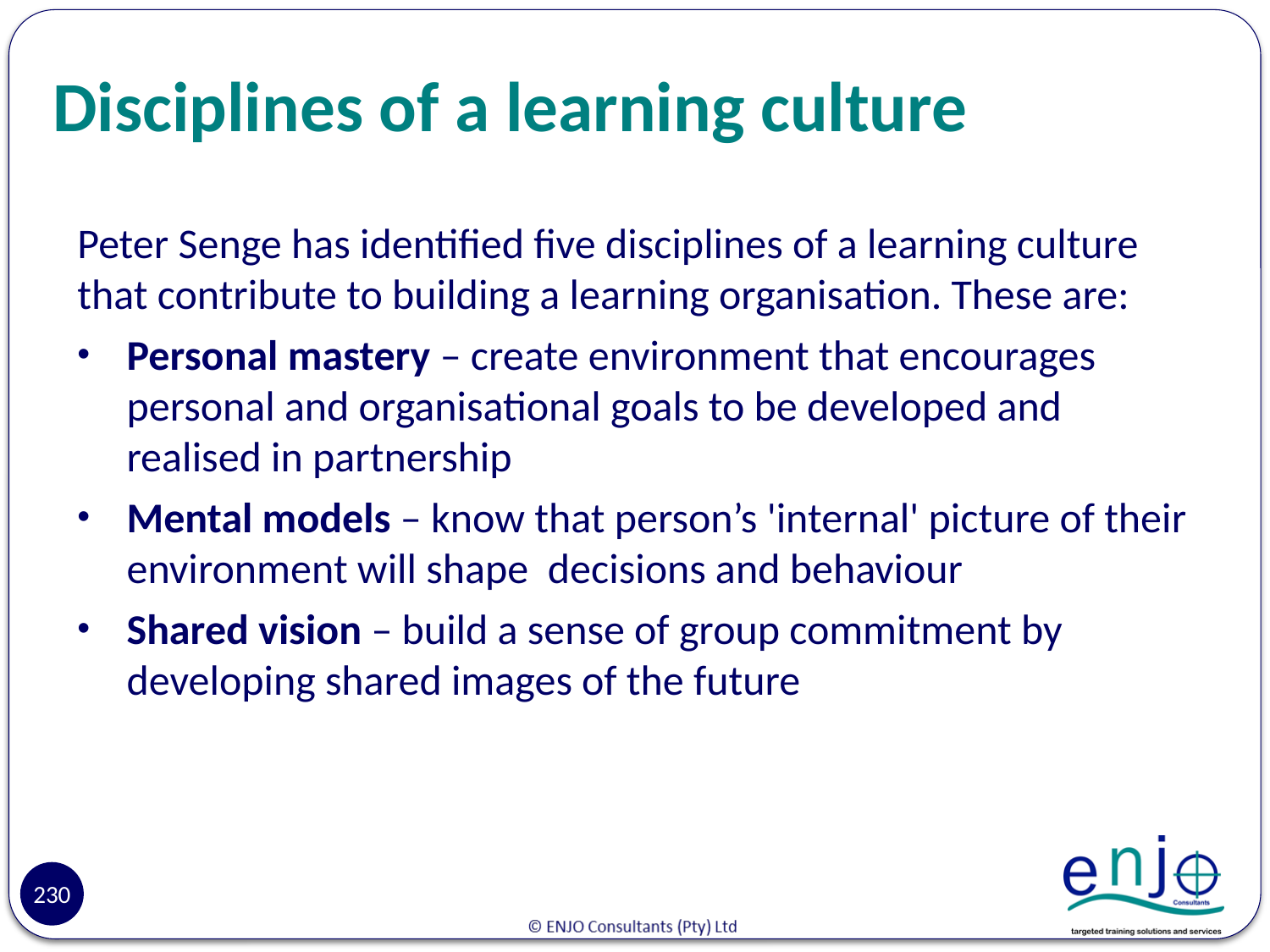

# Disciplines of a learning culture
Peter Senge has identified five disciplines of a learning culture that contribute to building a learning organisation. These are:
Personal mastery – create environment that encourages personal and organisational goals to be developed and realised in partnership
Mental models – know that person’s 'internal' picture of their environment will shape  decisions and behaviour
Shared vision – build a sense of group commitment by developing shared images of the future

230